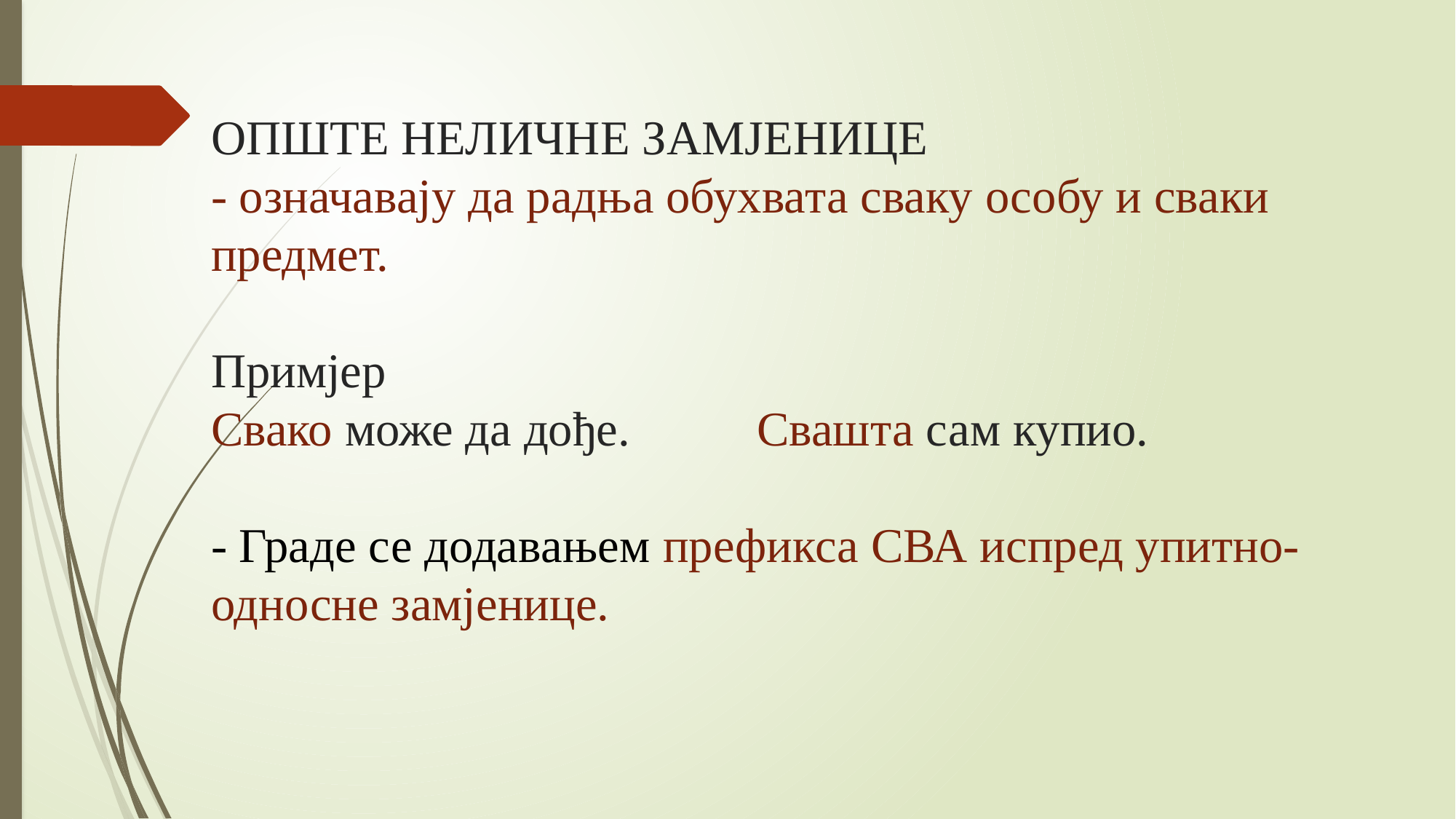

# ОПШТЕ НЕЛИЧНЕ ЗАМЈЕНИЦЕ - означавају да радња обухвата сваку особу и сваки предмет. Примјер Свако може да дође.		Свашта сам купио. - Граде се додавањем префикса СВА испред упитно-односне замјенице.